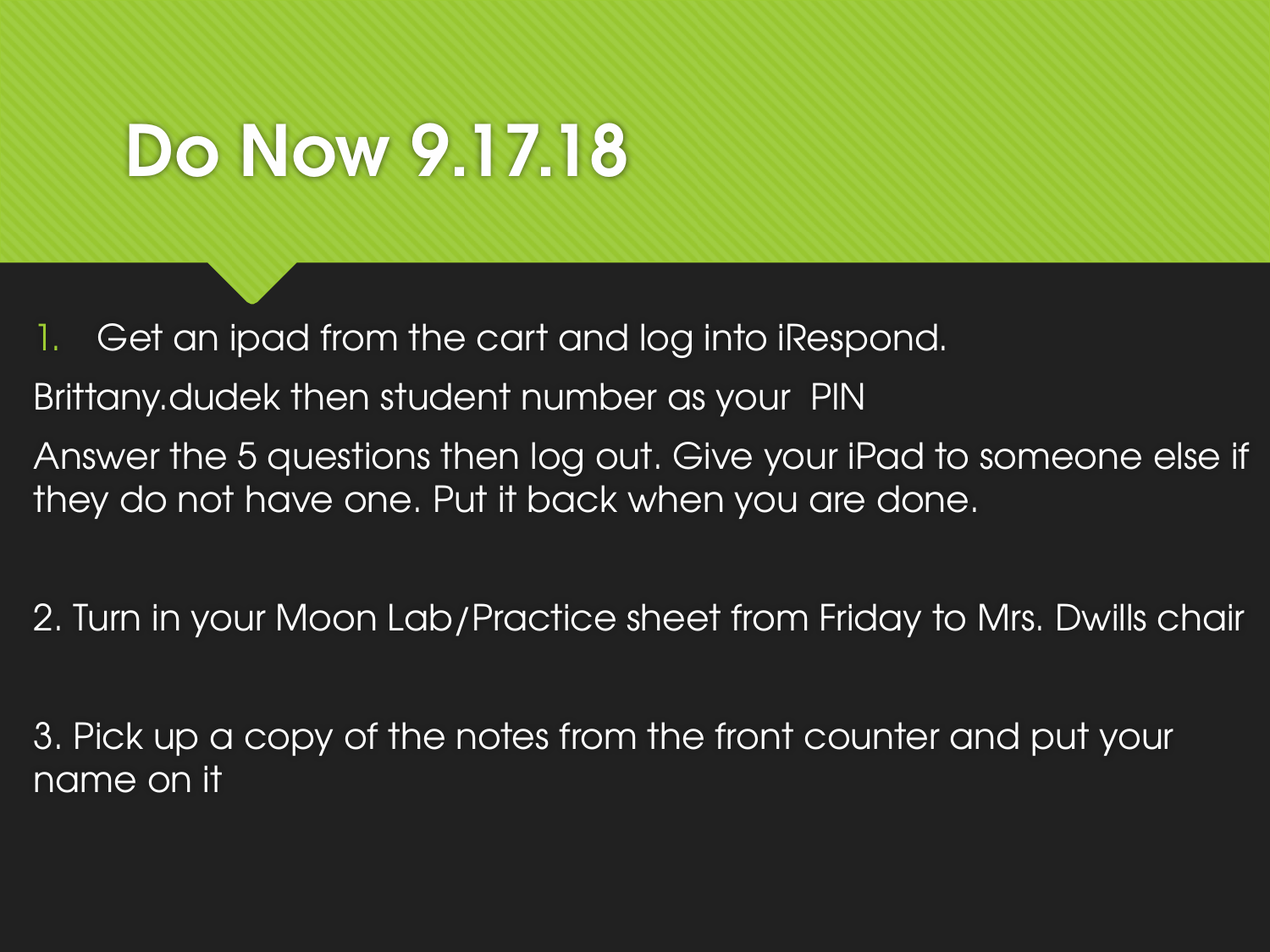

# Do Now 9.17.18
Get an ipad from the cart and log into iRespond.
Brittany.dudek then student number as your  PIN
Answer the 5 questions then log out. Give your iPad to someone else if they do not have one. Put it back when you are done.

2. Turn in your Moon Lab/Practice sheet from Friday to Mrs. Dwills chair

3. Pick up a copy of the notes from the front counter and put your name on it